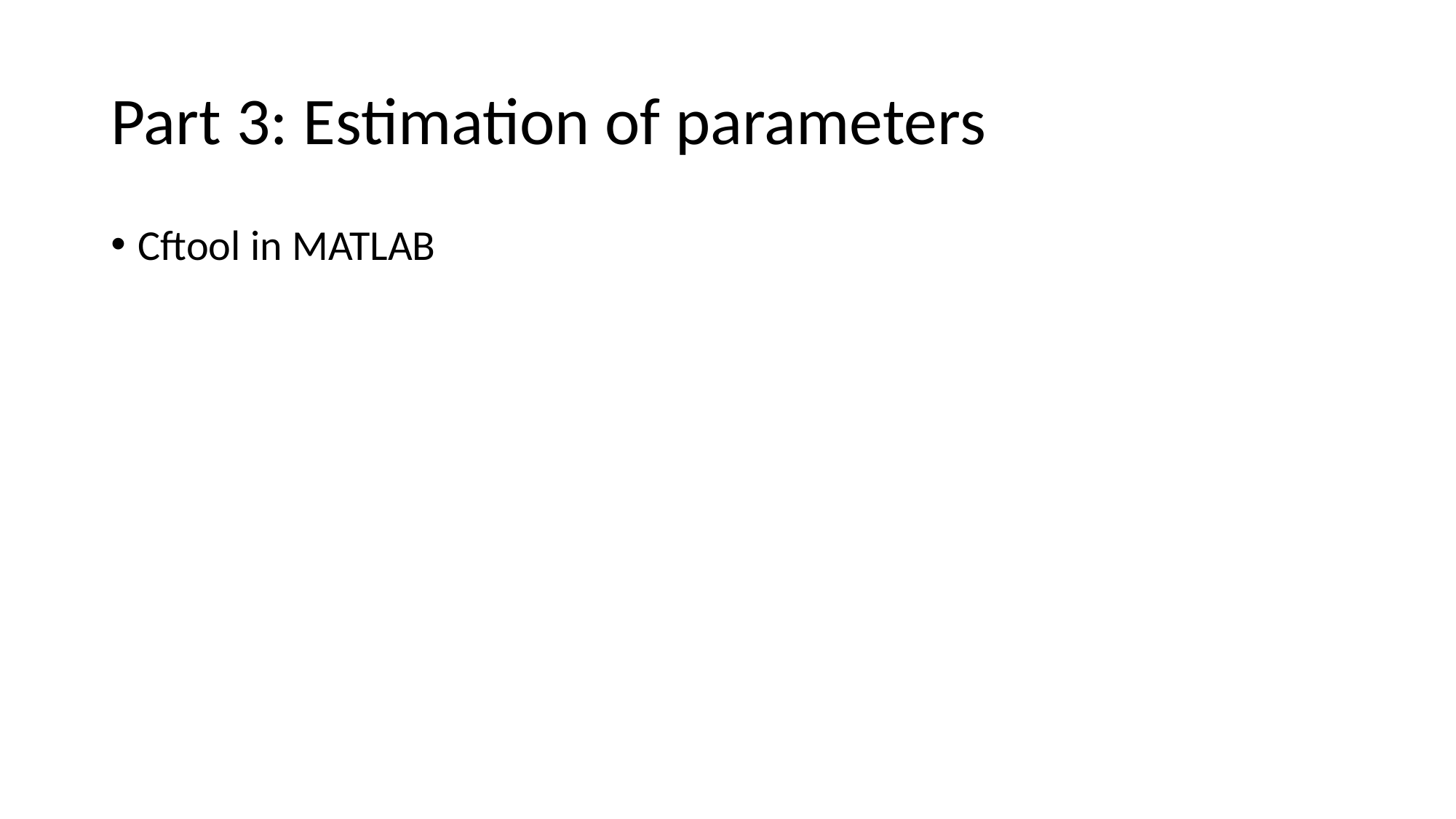

# Part 3: Estimation of parameters
Cftool in MATLAB